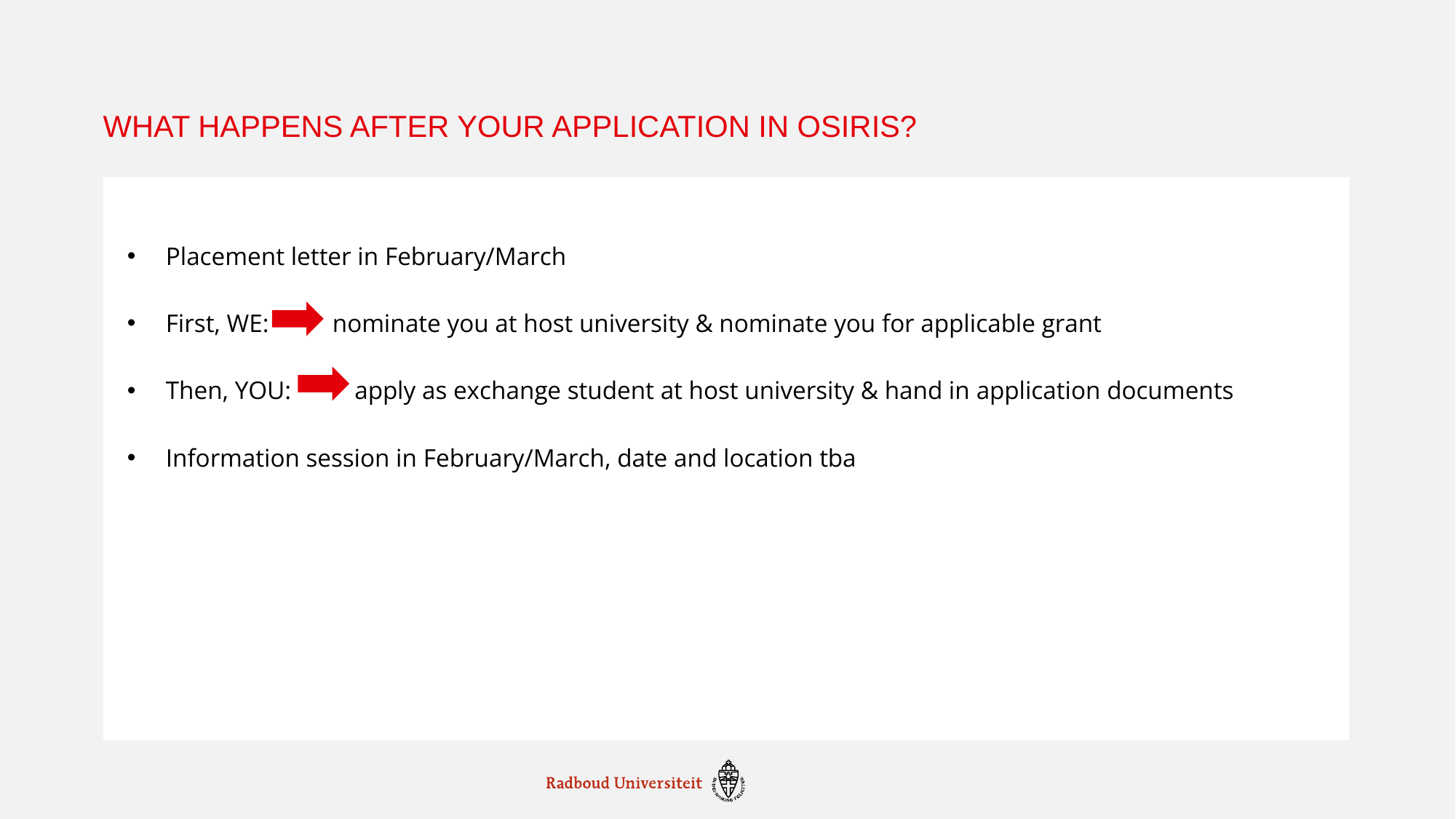

# What happens after your application in Osiris?
Placement letter in February/March
First, WE:          nominate you at host university & nominate you for applicable grant
Then, YOU:          apply as exchange student at host university & hand in application documents
Information session in February/March, date and location tba